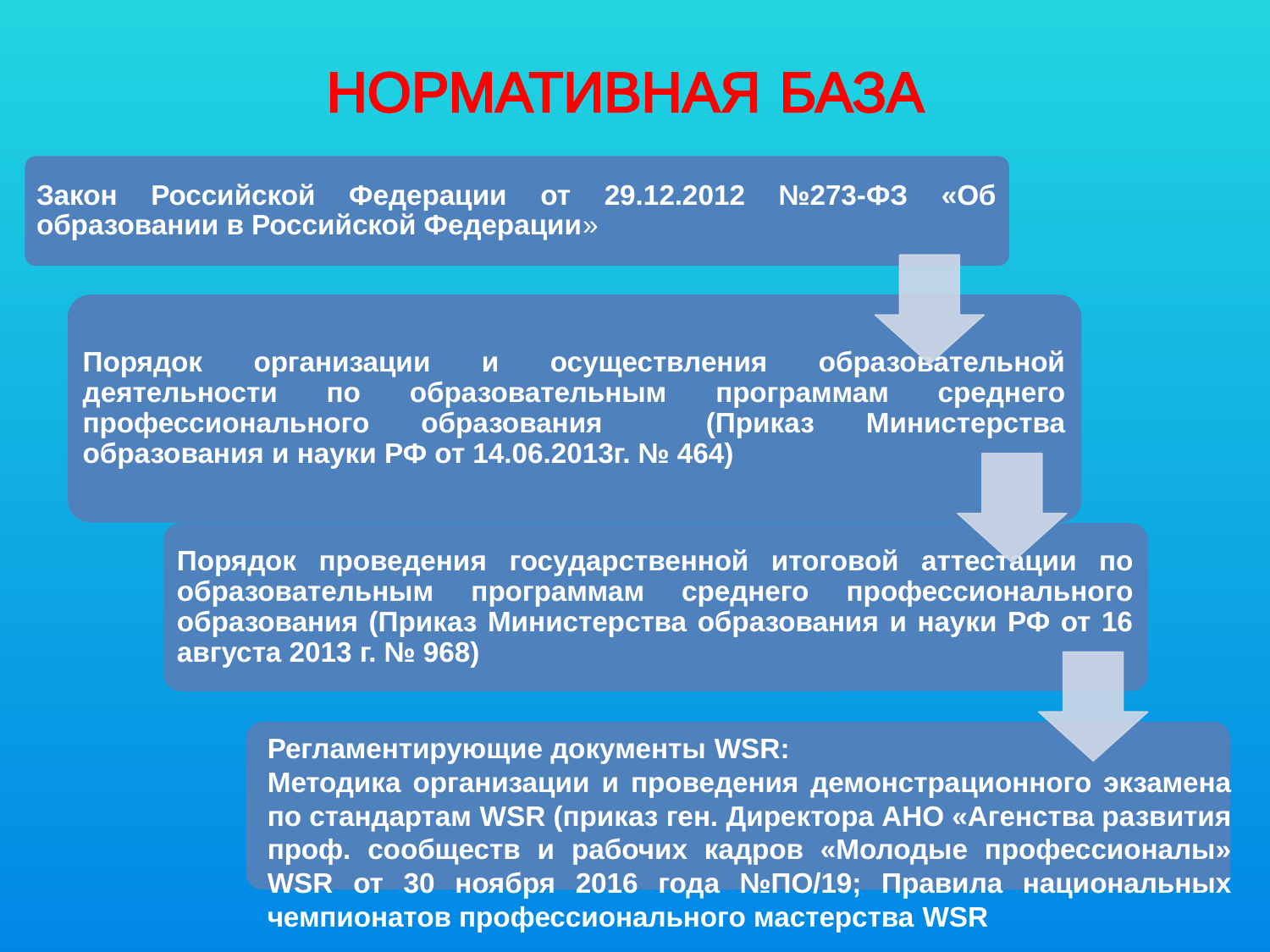

# НОРМАТИВНАЯ БАЗА
Закон Российской Федерации от 29.12.2012 №273-ФЗ «Об образовании в Российской Федерации»
Порядок организации и осуществления образовательной деятельности по образовательным программам среднего профессионального образования  (Приказ Министерства образования и науки РФ от 14.06.2013г. № 464)
Порядок проведения государственной итоговой аттестации по образовательным программам среднего профессионального образования (Приказ Министерства образования и науки РФ от 16 августа 2013 г. № 968)

Регламентирующие документы WSR:
Методика организации и проведения демонстрационного экзамена по стандартам WSR (приказ ген. Директора АНО «Агенства развития проф. сообществ и рабочих кадров «Молодые профессионалы» WSR от 30 ноября 2016 года №ПО/19; Правила национальных чемпионатов профессионального мастерства WSR